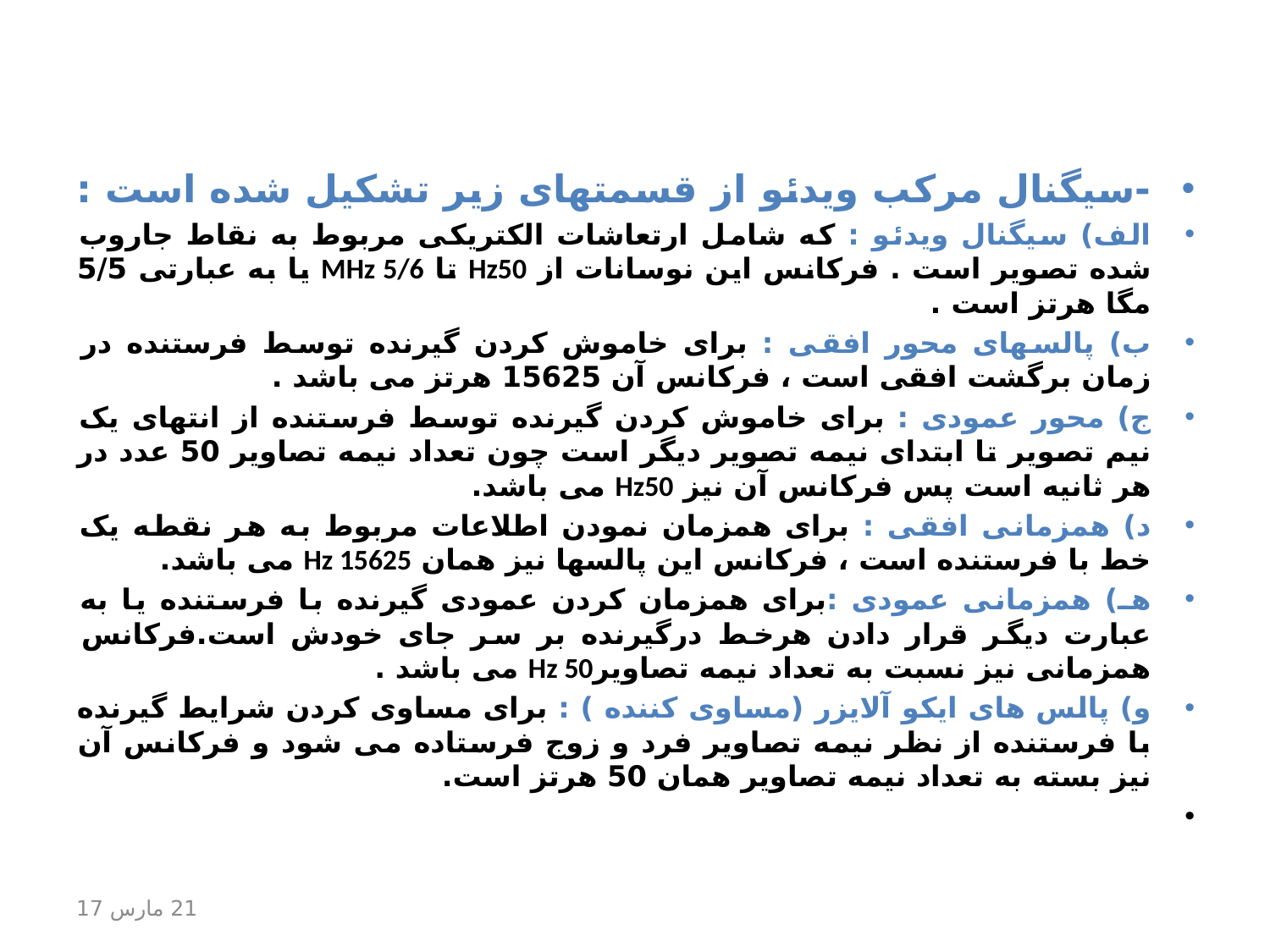

-سیگنال مرکب ویدئو از قسمتهای زیر تشکیل شده است :
الف) سیگنال ویدئو : که شامل ارتعاشات الکتریکی مربوط به نقاط جاروب شده تصویر است . فرکانس این نوسانات از Hz50 تا MHz 5/6 یا به عبارتی 5/5 مگا هرتز است .
ب) پالسهای محور افقی : برای خاموش کردن گیرنده توسط فرستنده در زمان برگشت افقی است ، فرکانس آن 15625 هرتز می باشد .
ج) محور عمودی : برای خاموش کردن گیرنده توسط فرستنده از انتهای یک نیم تصویر تا ابتدای نیمه تصویر دیگر است چون تعداد نیمه تصاویر 50 عدد در هر ثانیه است پس فرکانس آن نیز Hz50 می باشد.
د) همزمانی افقی : برای همزمان نمودن اطلاعات مربوط به هر نقطه یک خط با فرستنده است ، فرکانس این پالسها نیز همان Hz 15625 می باشد.
هـ) همزمانی عمودی :برای همزمان کردن عمودی گیرنده با فرستنده یا به عبارت دیگر قرار دادن هرخط درگیرنده بر سر جای خودش است.فرکانس همزمانی نیز نسبت به تعداد نیمه تصاویرHz 50 می باشد .
و) پالس های ایکو آلایزر (مساوی کننده ) : برای مساوی کردن شرایط گیرنده با فرستنده از نظر نیمه تصاویر فرد و زوج فرستاده می شود و فرکانس آن نیز بسته به تعداد نیمه تصاویر همان 50 هرتز است.

21 مارس 17